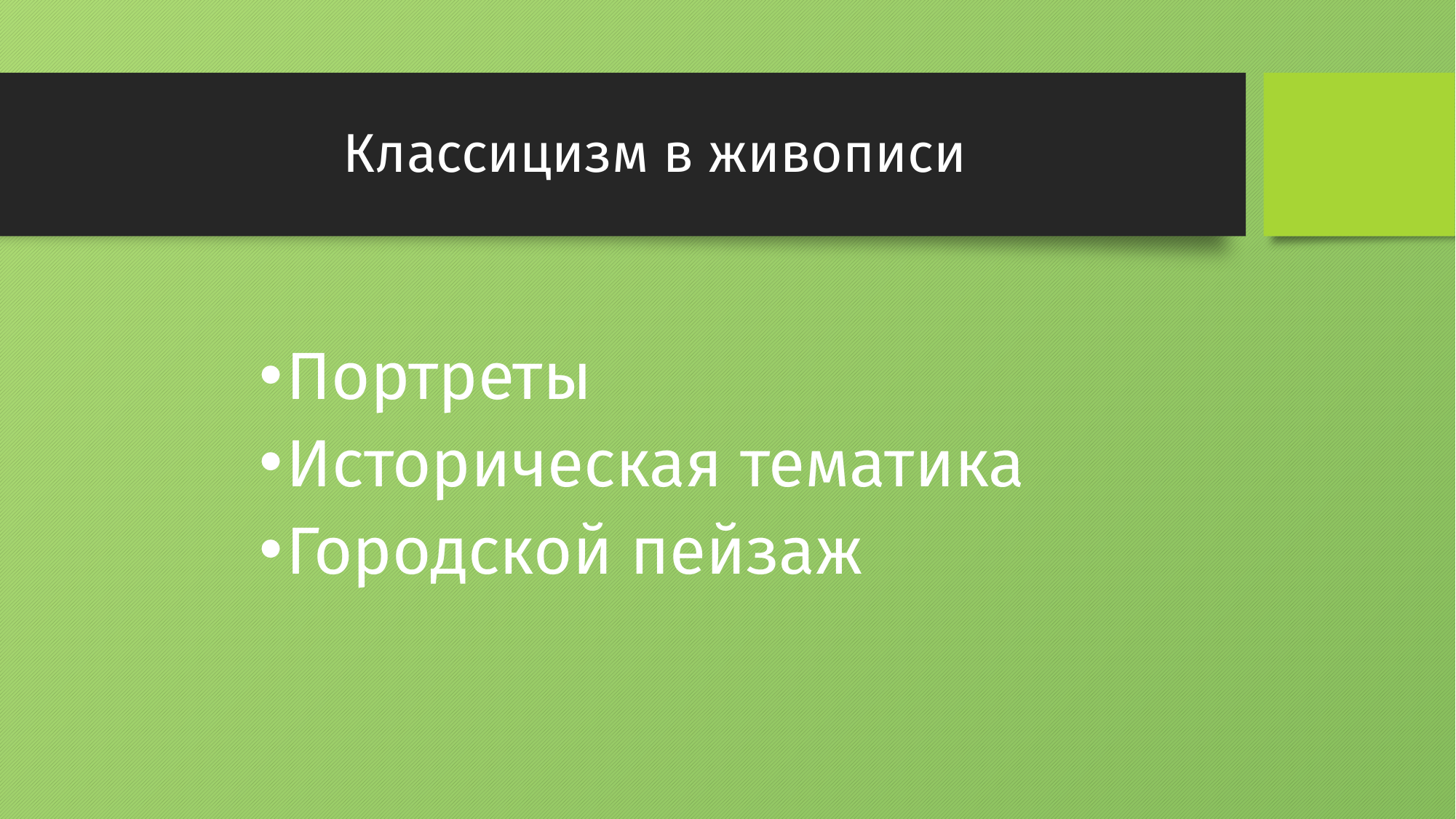

# Классицизм в живописи
Портреты
Историческая тематика
Городской пейзаж